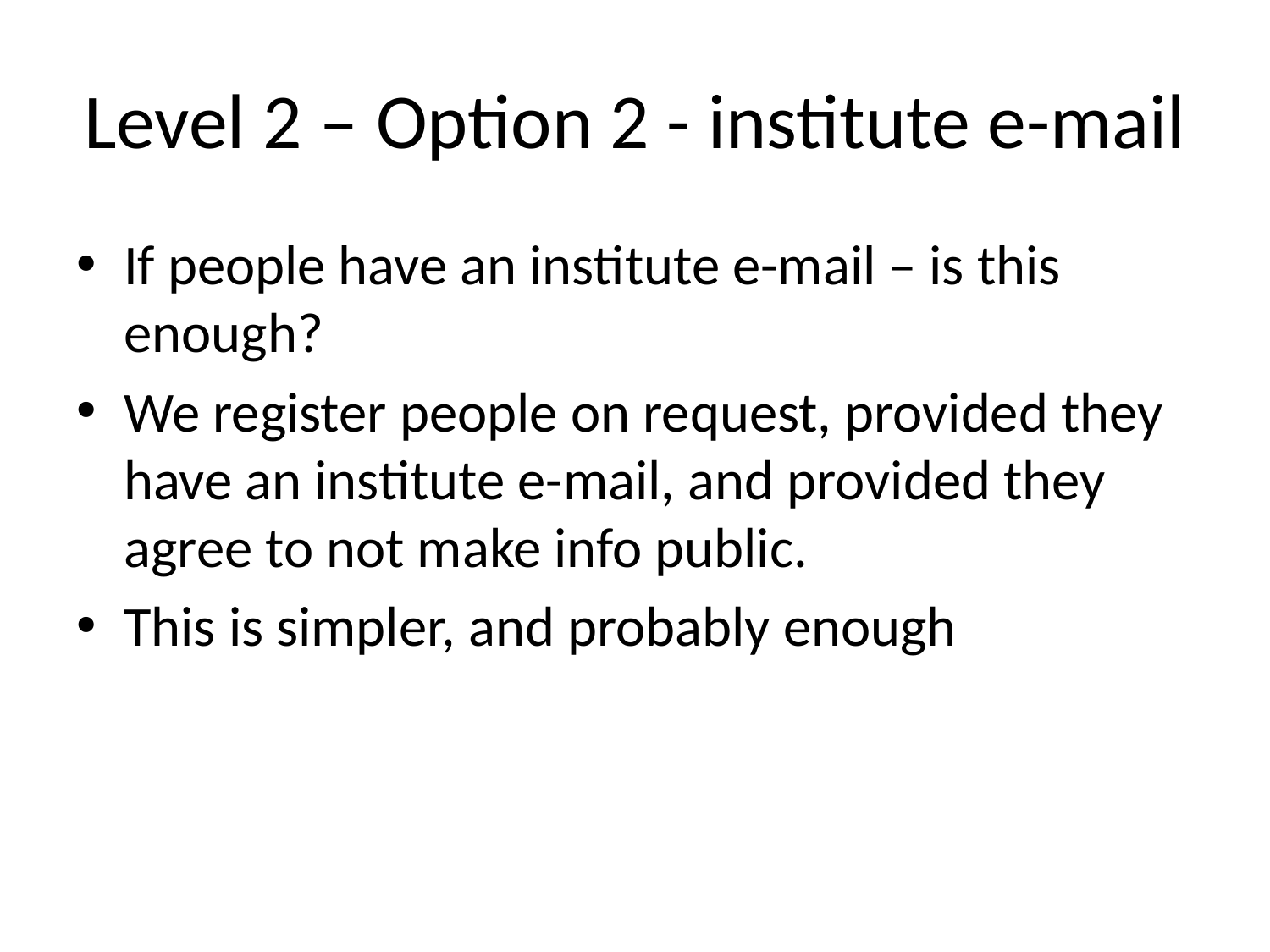

# Level 2 – Option 2 - institute e-mail
If people have an institute e-mail – is this enough?
We register people on request, provided they have an institute e-mail, and provided they agree to not make info public.
This is simpler, and probably enough